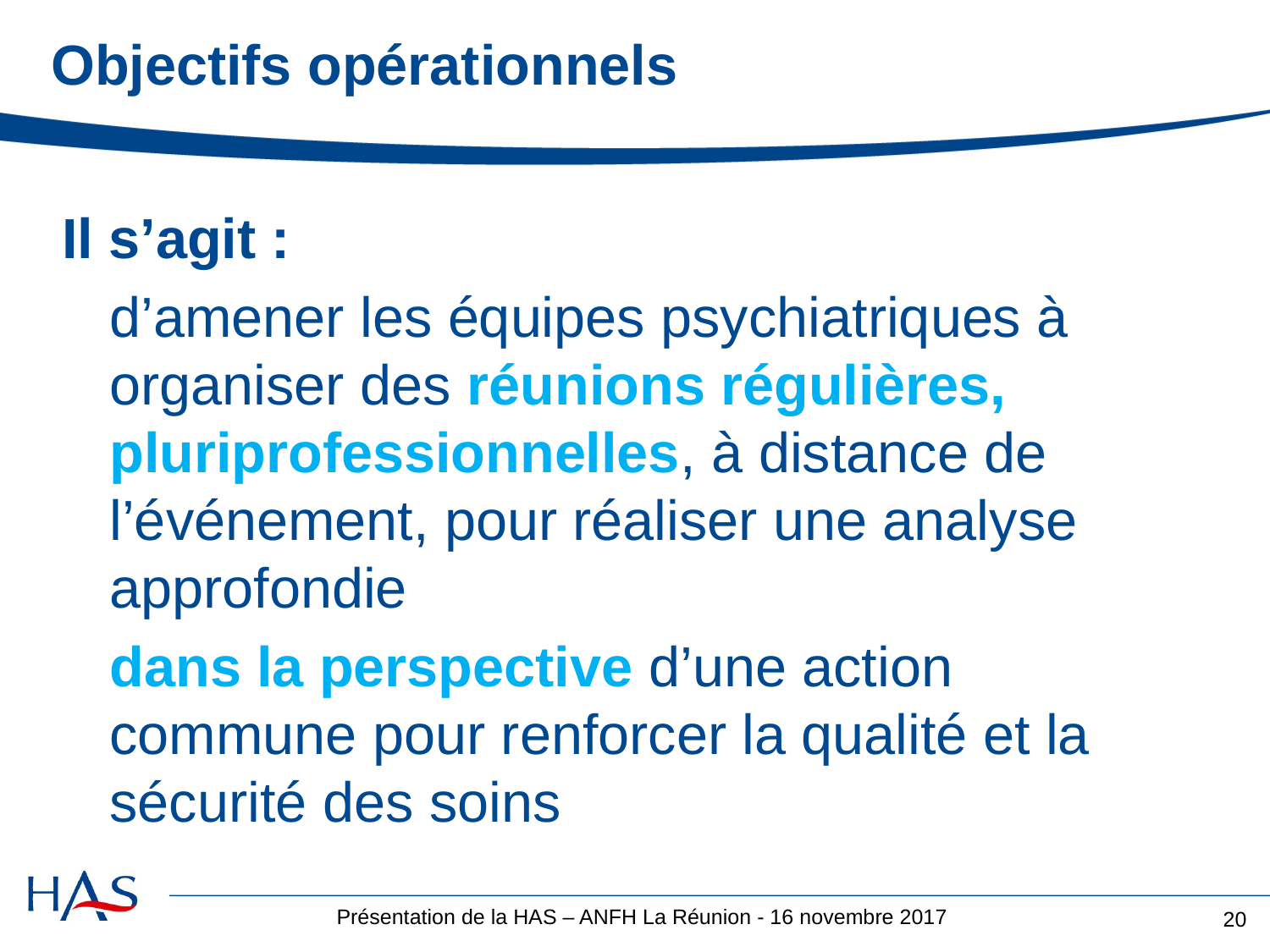

Objectifs opérationnels
Il s’agit :
d’amener les équipes psychiatriques à organiser des réunions régulières, pluriprofessionnelles, à distance de l’événement, pour réaliser une analyse approfondie
dans la perspective d’une action commune pour renforcer la qualité et la sécurité des soins
20